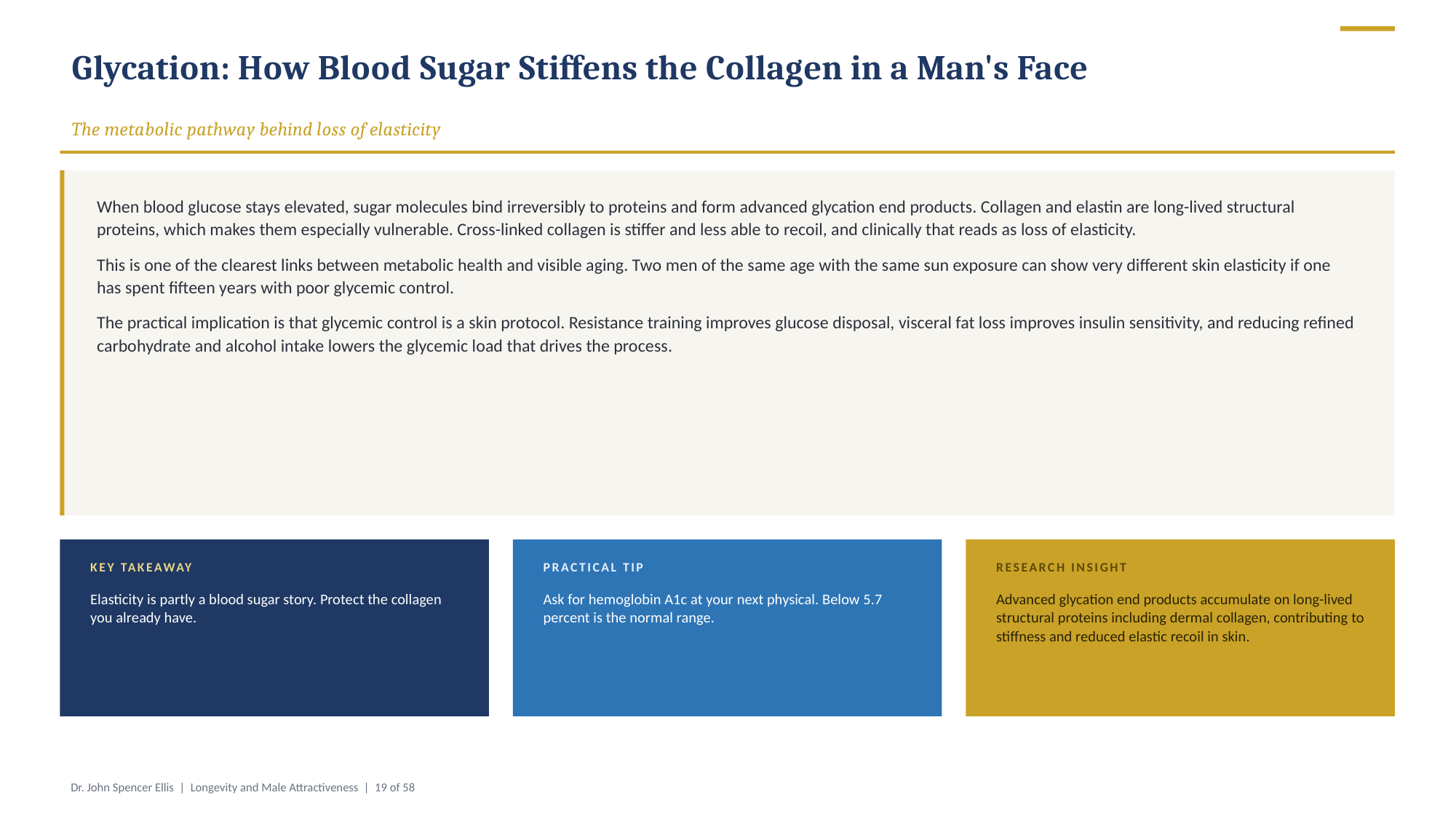

Glycation: How Blood Sugar Stiffens the Collagen in a Man's Face
The metabolic pathway behind loss of elasticity

When blood glucose stays elevated, sugar molecules bind irreversibly to proteins and form advanced glycation end products. Collagen and elastin are long-lived structural proteins, which makes them especially vulnerable. Cross-linked collagen is stiffer and less able to recoil, and clinically that reads as loss of elasticity.
This is one of the clearest links between metabolic health and visible aging. Two men of the same age with the same sun exposure can show very different skin elasticity if one has spent fifteen years with poor glycemic control.
The practical implication is that glycemic control is a skin protocol. Resistance training improves glucose disposal, visceral fat loss improves insulin sensitivity, and reducing refined carbohydrate and alcohol intake lowers the glycemic load that drives the process.

KEY TAKEAWAY
PRACTICAL TIP
RESEARCH INSIGHT
Elasticity is partly a blood sugar story. Protect the collagen you already have.
Ask for hemoglobin A1c at your next physical. Below 5.7 percent is the normal range.
Advanced glycation end products accumulate on long-lived structural proteins including dermal collagen, contributing to stiffness and reduced elastic recoil in skin.
Dr. John Spencer Ellis  |  Longevity and Male Attractiveness  |  19 of 58